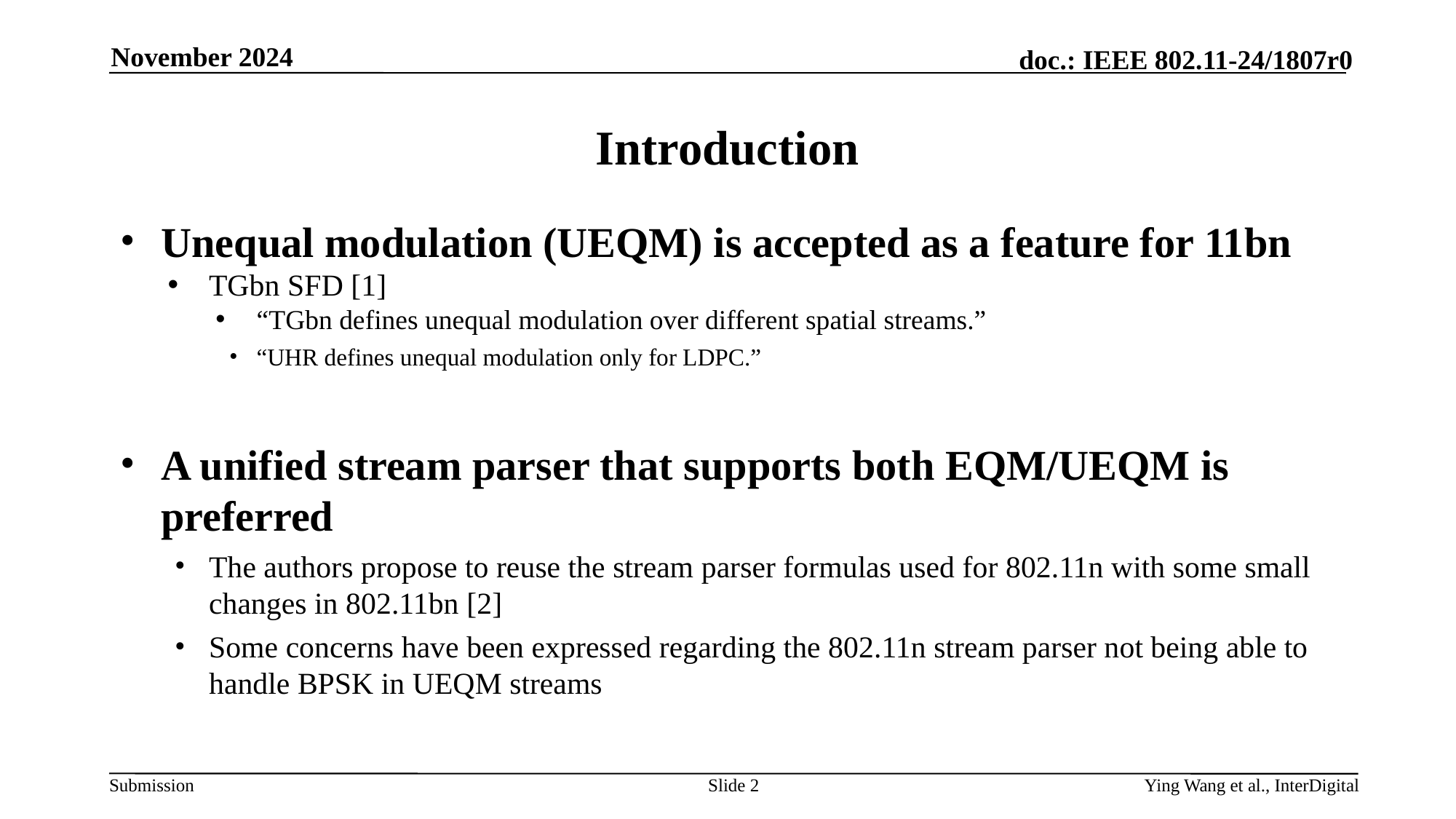

November 2024
# Introduction
Unequal modulation (UEQM) is accepted as a feature for 11bn
TGbn SFD [1]
“TGbn defines unequal modulation over different spatial streams.”
“UHR defines unequal modulation only for LDPC.”

A unified stream parser that supports both EQM/UEQM is preferred
The authors propose to reuse the stream parser formulas used for 802.11n with some small changes in 802.11bn [2]
Some concerns have been expressed regarding the 802.11n stream parser not being able to handle BPSK in UEQM streams
Slide 2
Ying Wang et al., InterDigital